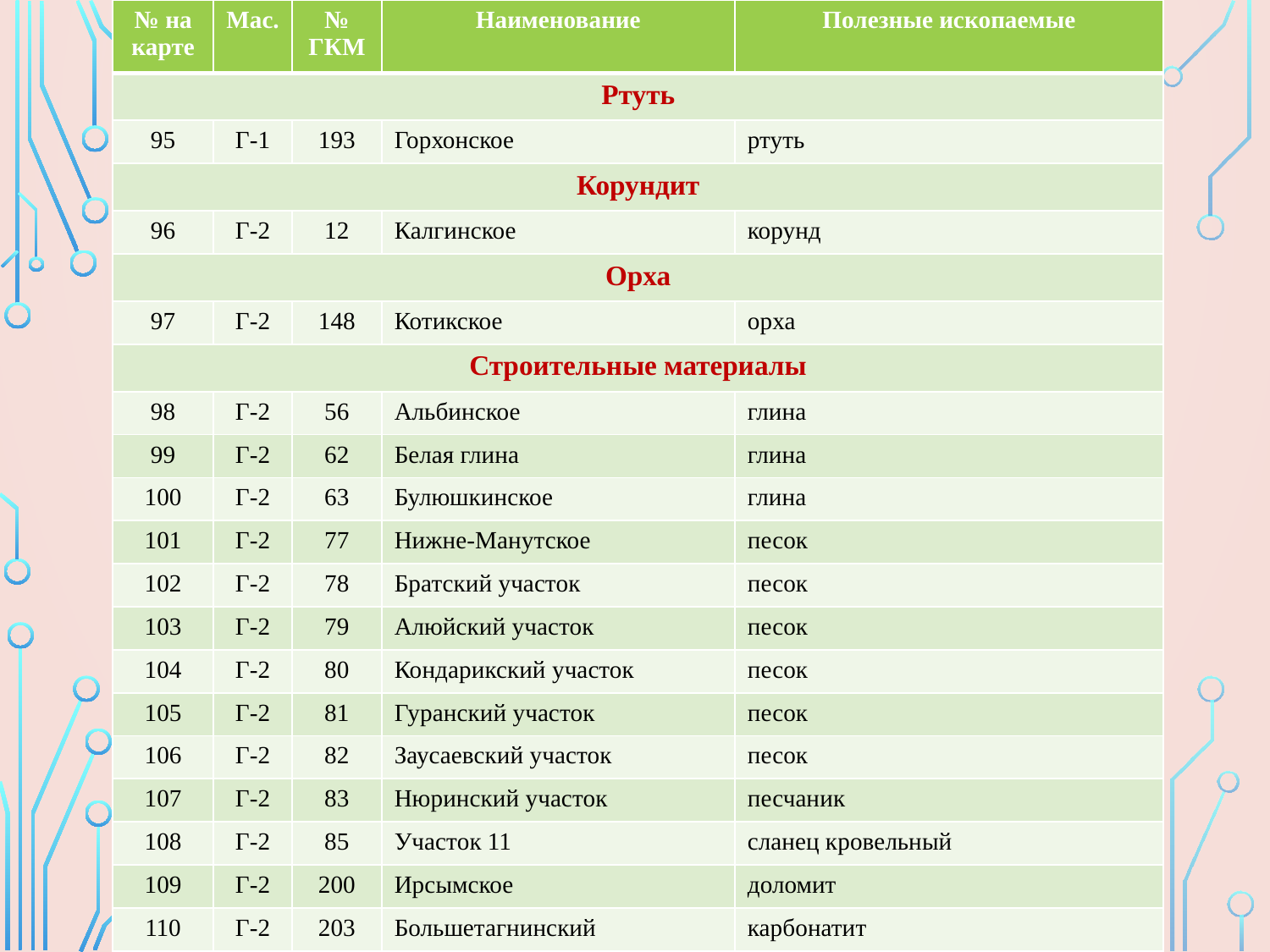

| № на карте | Мас. | № ГКМ | Наименование | Полезные ископаемые |
| --- | --- | --- | --- | --- |
| Ртуть |  |  |  |  |
| 95 | Г-1 | 193 | Горхонское | ртуть |
| Корундит |  |  |  |  |
| 96 | Г-2 | 12 | Калгинское | корунд |
| Орха |  |  |  |  |
| 97 | Г-2 | 148 | Котикское | орха |
| Строительные материалы |  |  |  |  |
| 98 | Г-2 | 56 | Альбинское | глина |
| 99 | Г-2 | 62 | Белая глина | глина |
| 100 | Г-2 | 63 | Булюшкинское | глина |
| 101 | Г-2 | 77 | Нижне-Манутское | песок |
| 102 | Г-2 | 78 | Братский участок | песок |
| 103 | Г-2 | 79 | Алюйский участок | песок |
| 104 | Г-2 | 80 | Кондарикский участок | песок |
| 105 | Г-2 | 81 | Гуранский участок | песок |
| 106 | Г-2 | 82 | Заусаевский участок | песок |
| 107 | Г-2 | 83 | Нюринский участок | песчаник |
| 108 | Г-2 | 85 | Участок 11 | сланец кровельный |
| 109 | Г-2 | 200 | Ирсымское | доломит |
| 110 | Г-2 | 203 | Большетагнинский | карбонатит |
21